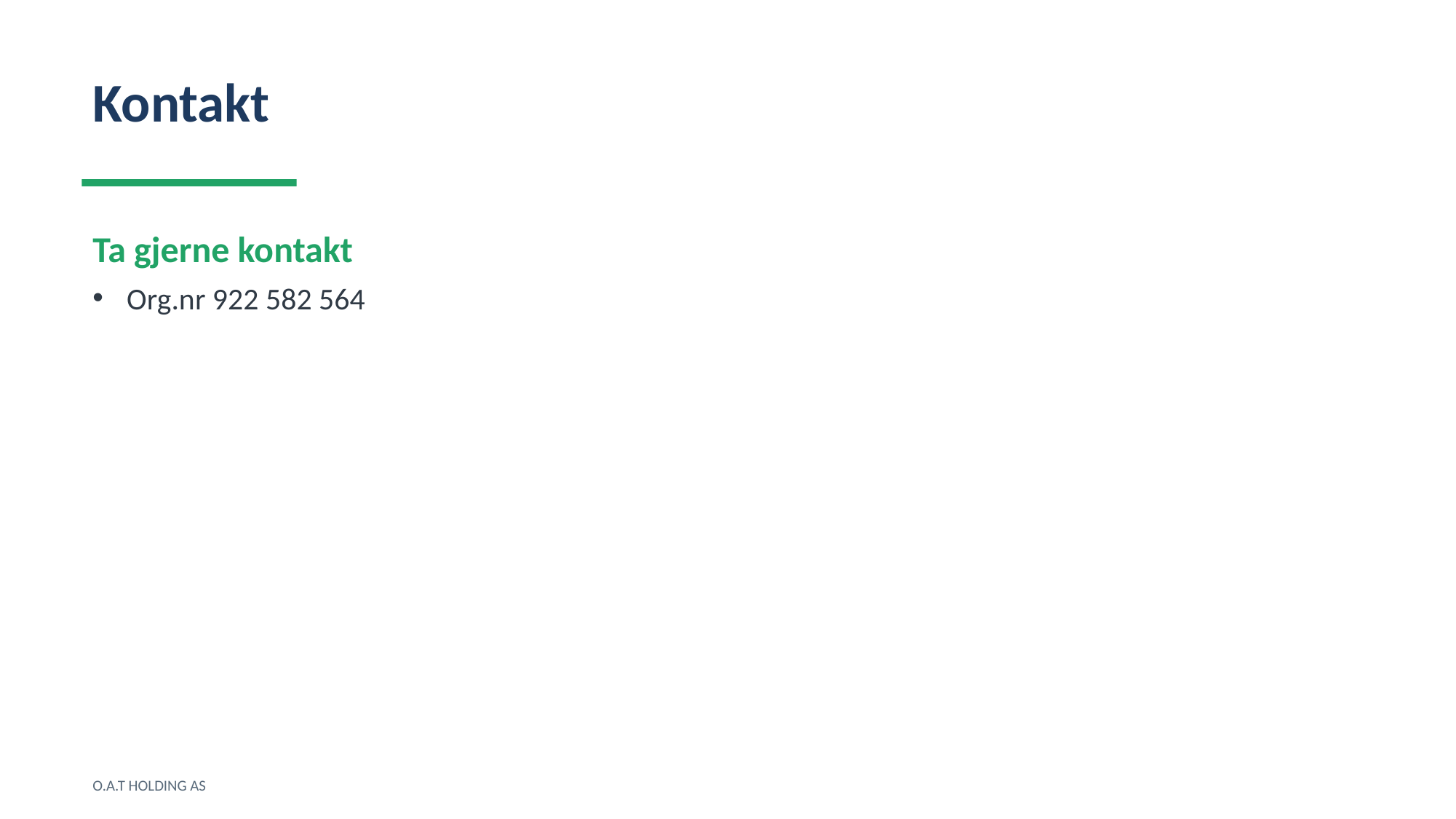

Kontakt

Ta gjerne kontakt
Org.nr 922 582 564
O.A.T HOLDING AS